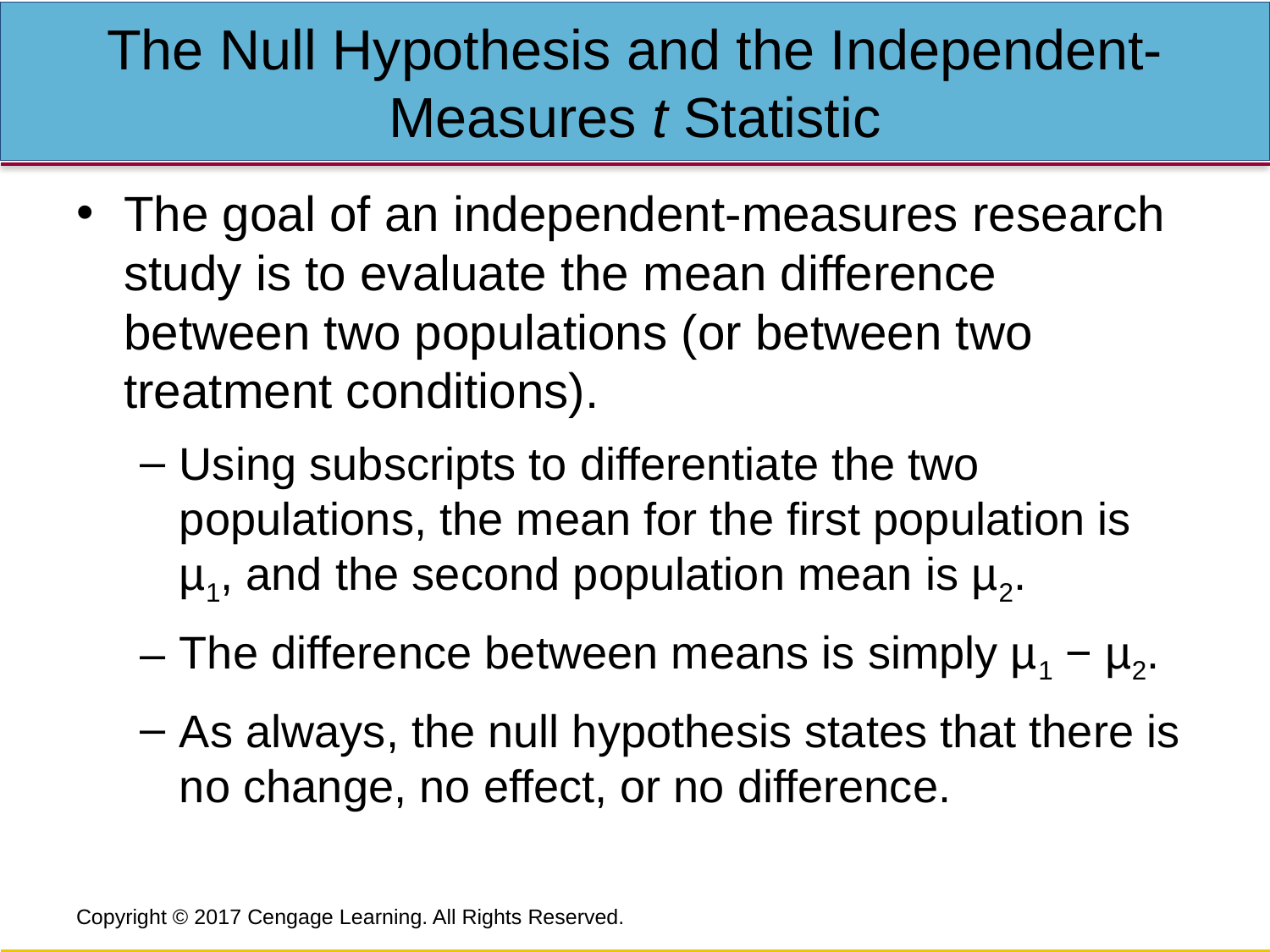

# The Null Hypothesis and the Independent-Measures t Statistic
The goal of an independent-measures research study is to evaluate the mean difference between two populations (or between two treatment conditions).
Using subscripts to differentiate the two populations, the mean for the first population is µ1, and the second population mean is µ2.
The difference between means is simply µ1 − µ2.
As always, the null hypothesis states that there is no change, no effect, or no difference.

Copyright © 2017 Cengage Learning. All Rights Reserved.